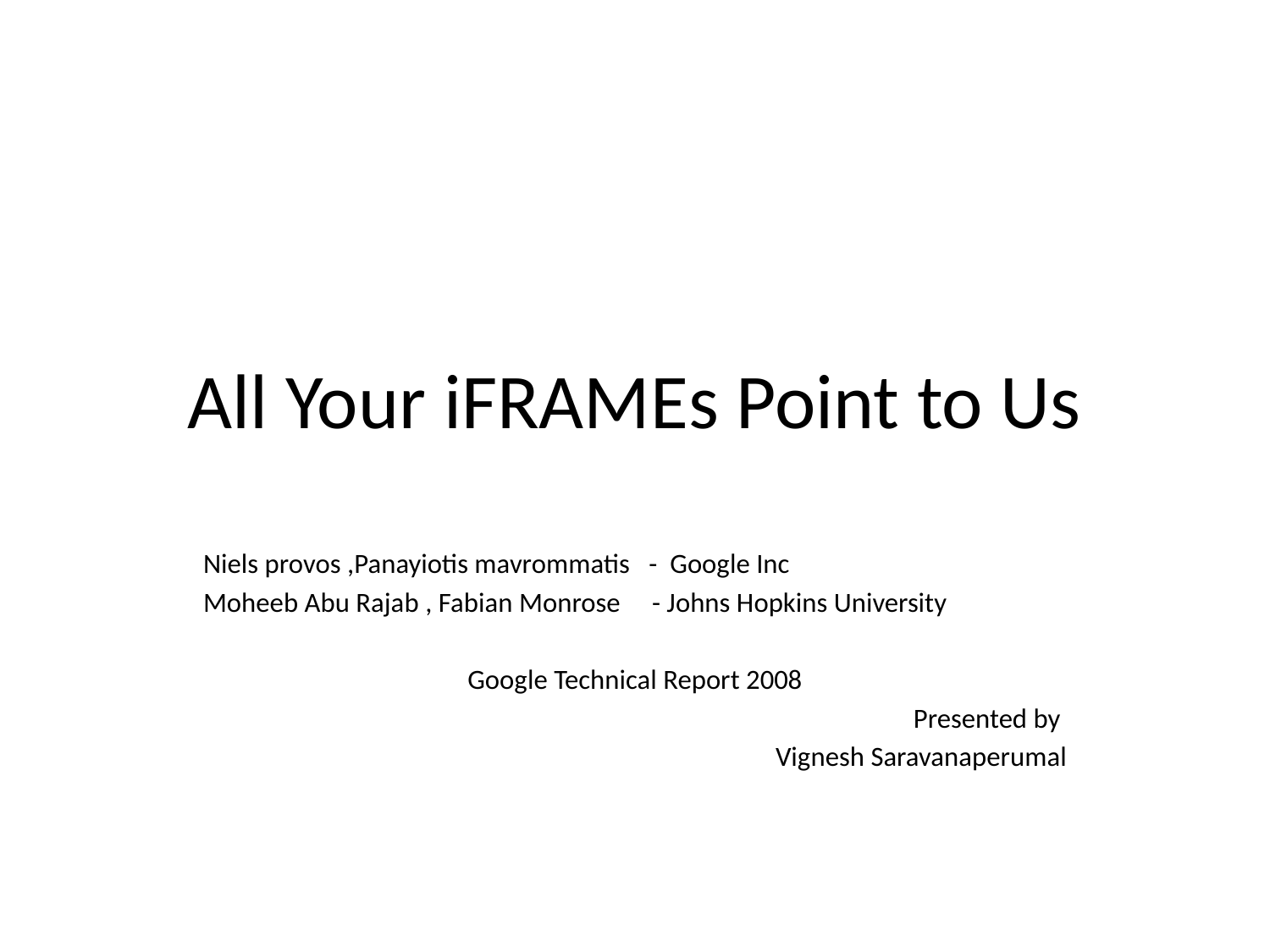

# All Your iFRAMEs Point to Us
Niels provos ,Panayiotis mavrommatis   -  Google Inc
Moheeb Abu Rajab , Fabian Monrose     - Johns Hopkins University

Google Technical Report 2008
Presented by
Vignesh Saravanaperumal